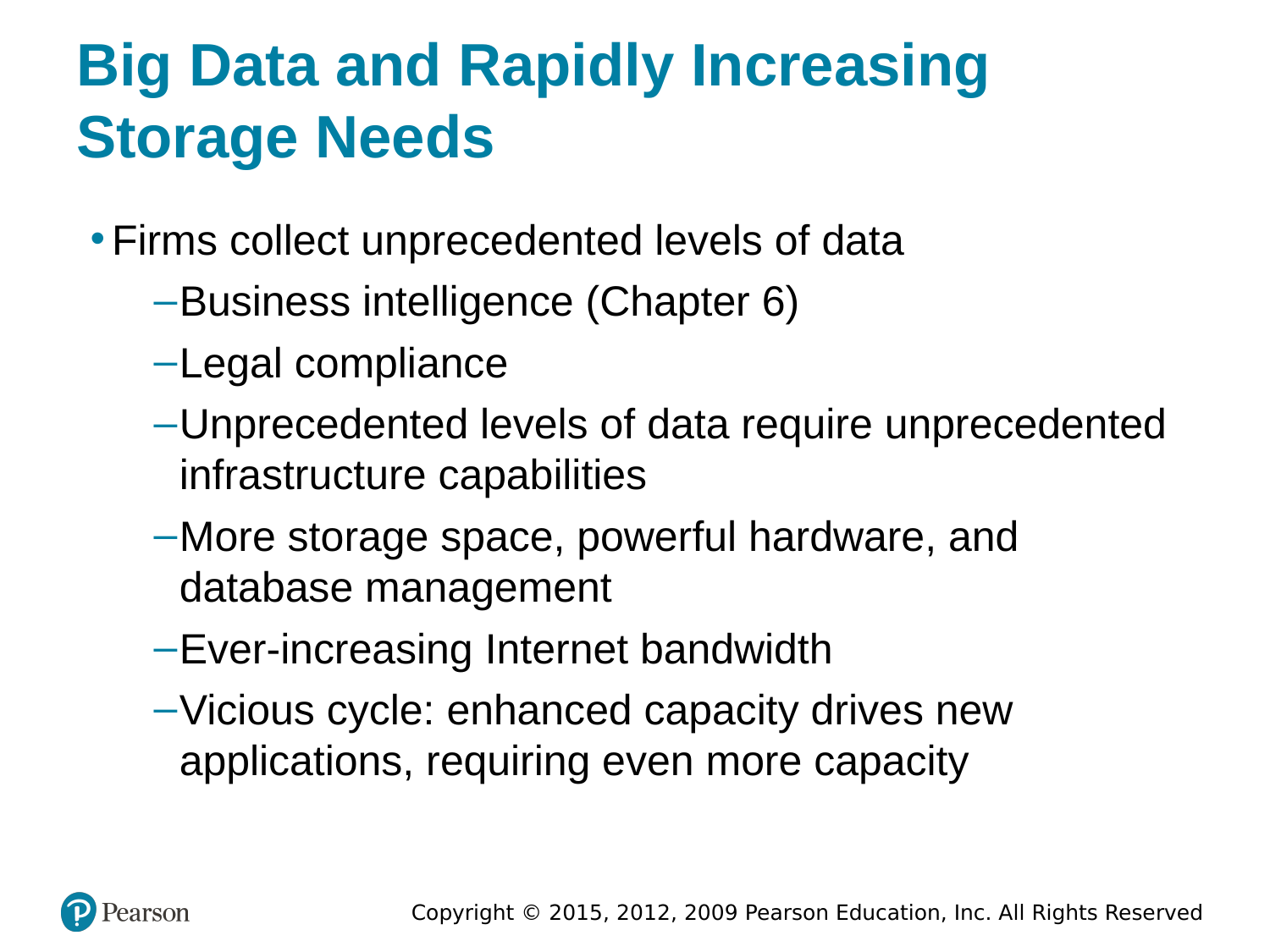

# Big Data and Rapidly Increasing Storage Needs
Firms collect unprecedented levels of data
Business intelligence (Chapter 6)
Legal compliance
Unprecedented levels of data require unprecedented infrastructure capabilities
More storage space, powerful hardware, and database management
Ever-increasing Internet bandwidth
Vicious cycle: enhanced capacity drives new applications, requiring even more capacity